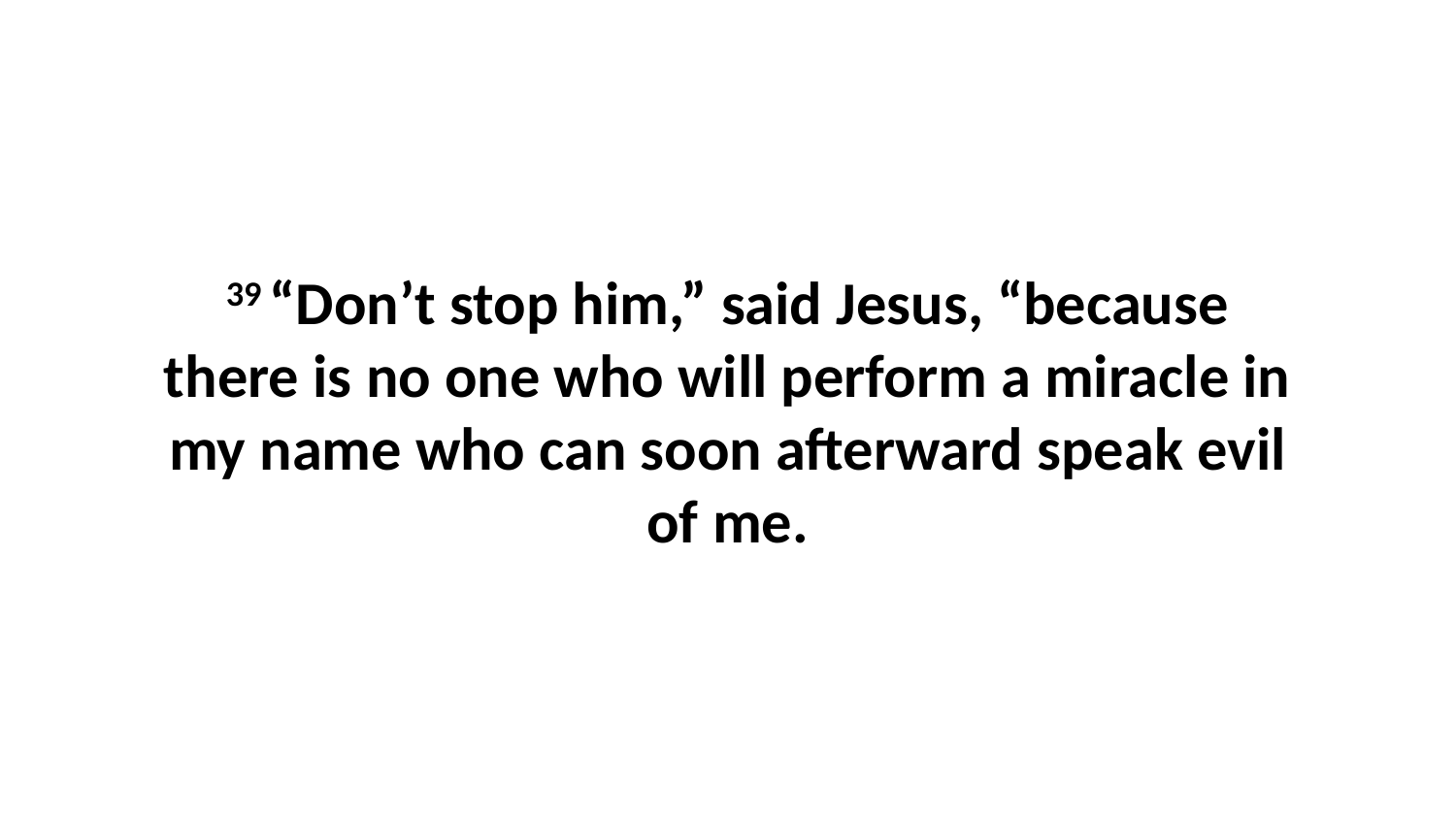

39 “Don’t stop him,” said Jesus, “because there is no one who will perform a miracle in my name who can soon afterward speak evil of me.